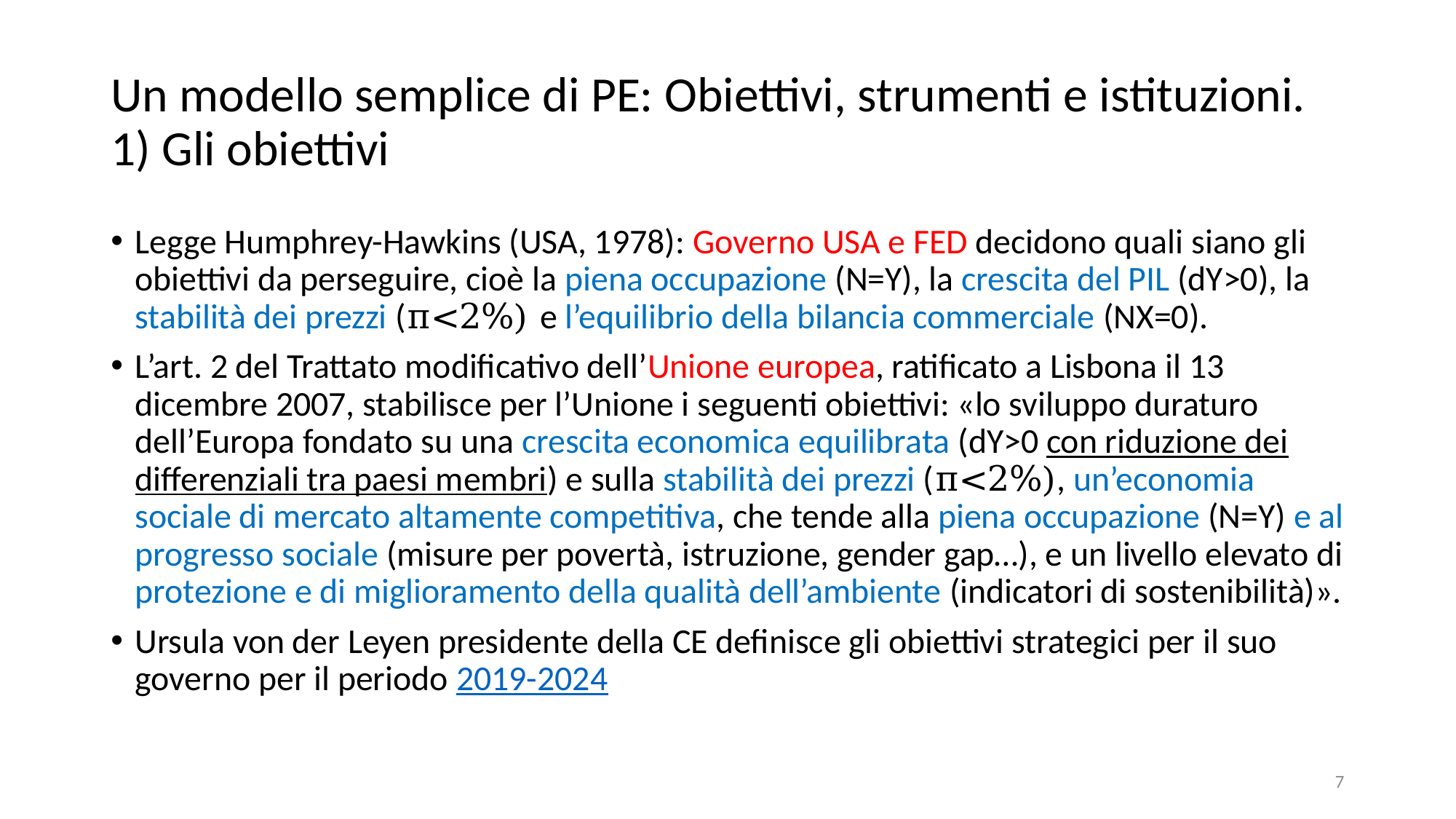

# Un modello semplice di PE: Obiettivi, strumenti e istituzioni. 1) Gli obiettivi
Legge Humphrey-Hawkins (USA, 1978): Governo USA e FED decidono quali siano gli obiettivi da perseguire, cioè la piena occupazione (N=Y), la crescita del PIL (dY>0), la stabilità dei prezzi (π<2%) e l’equilibrio della bilancia commerciale (NX=0).
L’art. 2 del Trattato modificativo dell’Unione europea, ratificato a Lisbona il 13 dicembre 2007, stabilisce per l’Unione i seguenti obiettivi: «lo sviluppo duraturo dell’Europa fondato su una crescita economica equilibrata (dY>0 con riduzione dei differenziali tra paesi membri) e sulla stabilità dei prezzi (π<2%), un’economia sociale di mercato altamente competitiva, che tende alla piena occupazione (N=Y) e al progresso sociale (misure per povertà, istruzione, gender gap…), e un livello elevato di protezione e di miglioramento della qualità dell’ambiente (indicatori di sostenibilità)».
Ursula von der Leyen presidente della CE definisce gli obiettivi strategici per il suo governo per il periodo 2019-2024
7